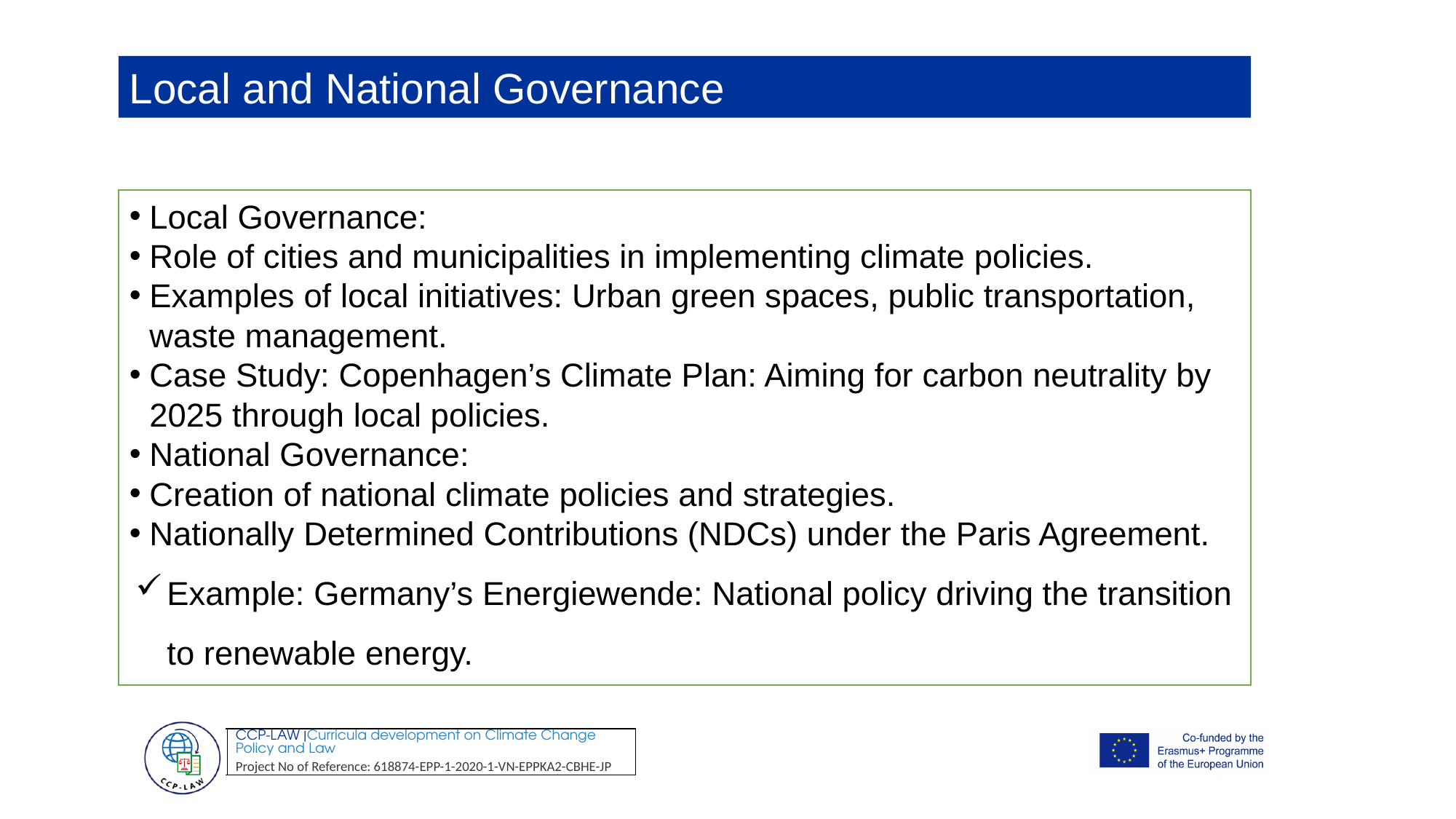

Local and National Governance
Local Governance:
Role of cities and municipalities in implementing climate policies.
Examples of local initiatives: Urban green spaces, public transportation, waste management.
Case Study: Copenhagen’s Climate Plan: Aiming for carbon neutrality by 2025 through local policies.
National Governance:
Creation of national climate policies and strategies.
Nationally Determined Contributions (NDCs) under the Paris Agreement.
Example: Germany’s Energiewende: National policy driving the transition to renewable energy.